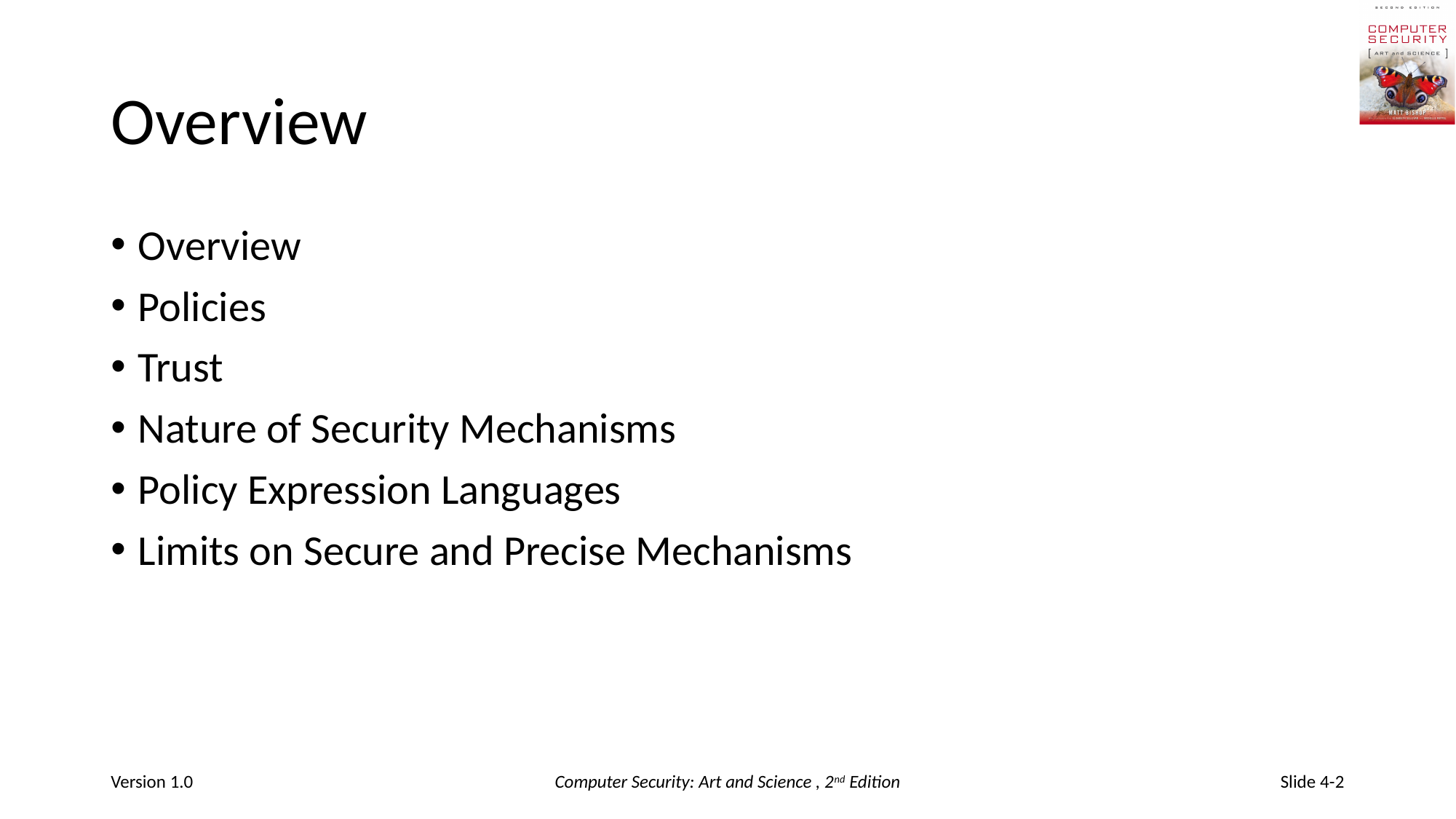

# Overview
Overview
Policies
Trust
Nature of Security Mechanisms
Policy Expression Languages
Limits on Secure and Precise Mechanisms

Version 1.0
Computer Security: Art and Science , 2nd Edition
Slide 4-2